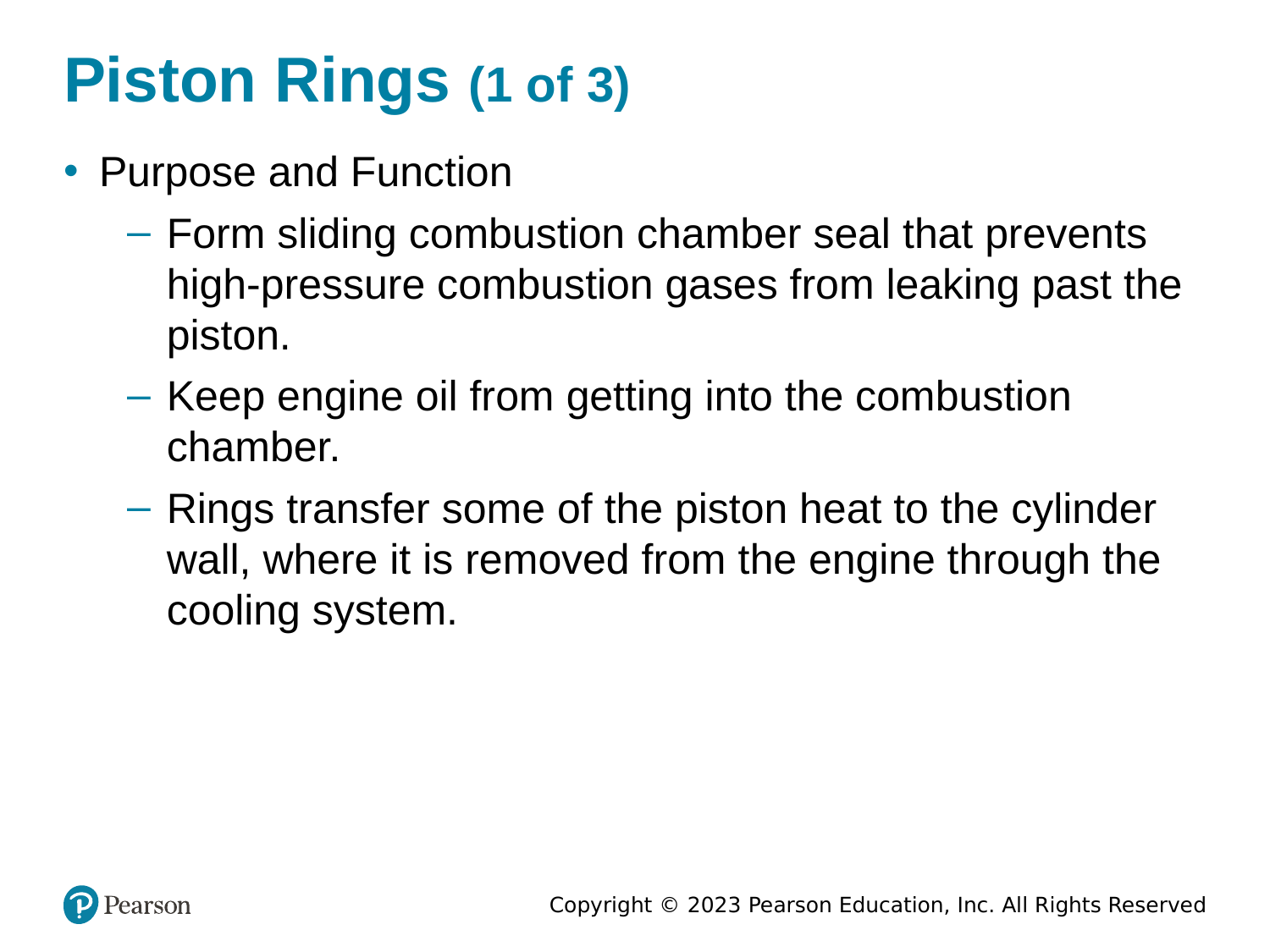

# Piston Rings (1 of 3)
Purpose and Function
Form sliding combustion chamber seal that prevents high-pressure combustion gases from leaking past the piston.
Keep engine oil from getting into the combustion chamber.
Rings transfer some of the piston heat to the cylinder wall, where it is removed from the engine through the cooling system.